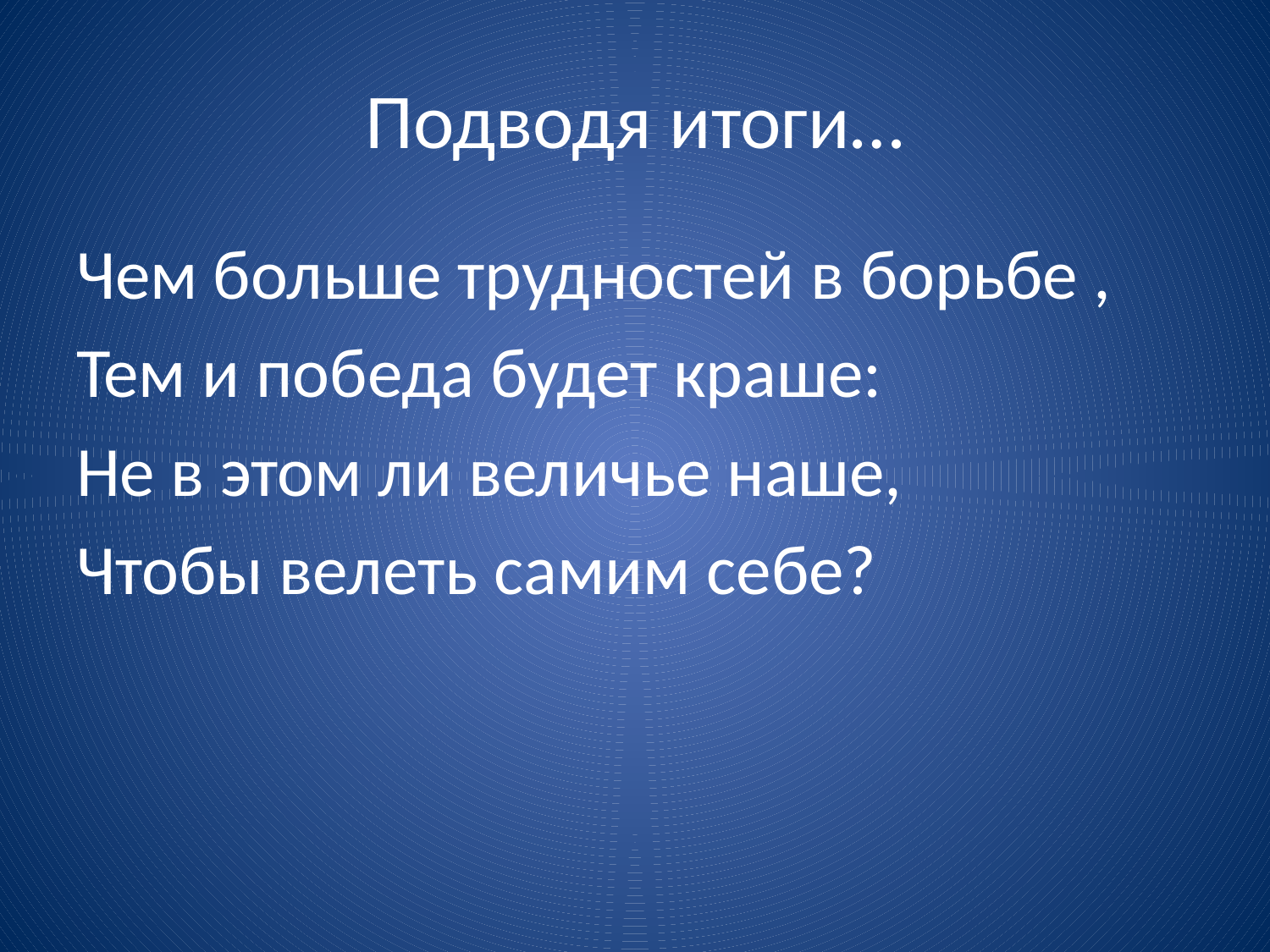

# Подводя итоги…
Чем больше трудностей в борьбе ,
Тем и победа будет краше:
Не в этом ли величье наше,
Чтобы велеть самим себе?